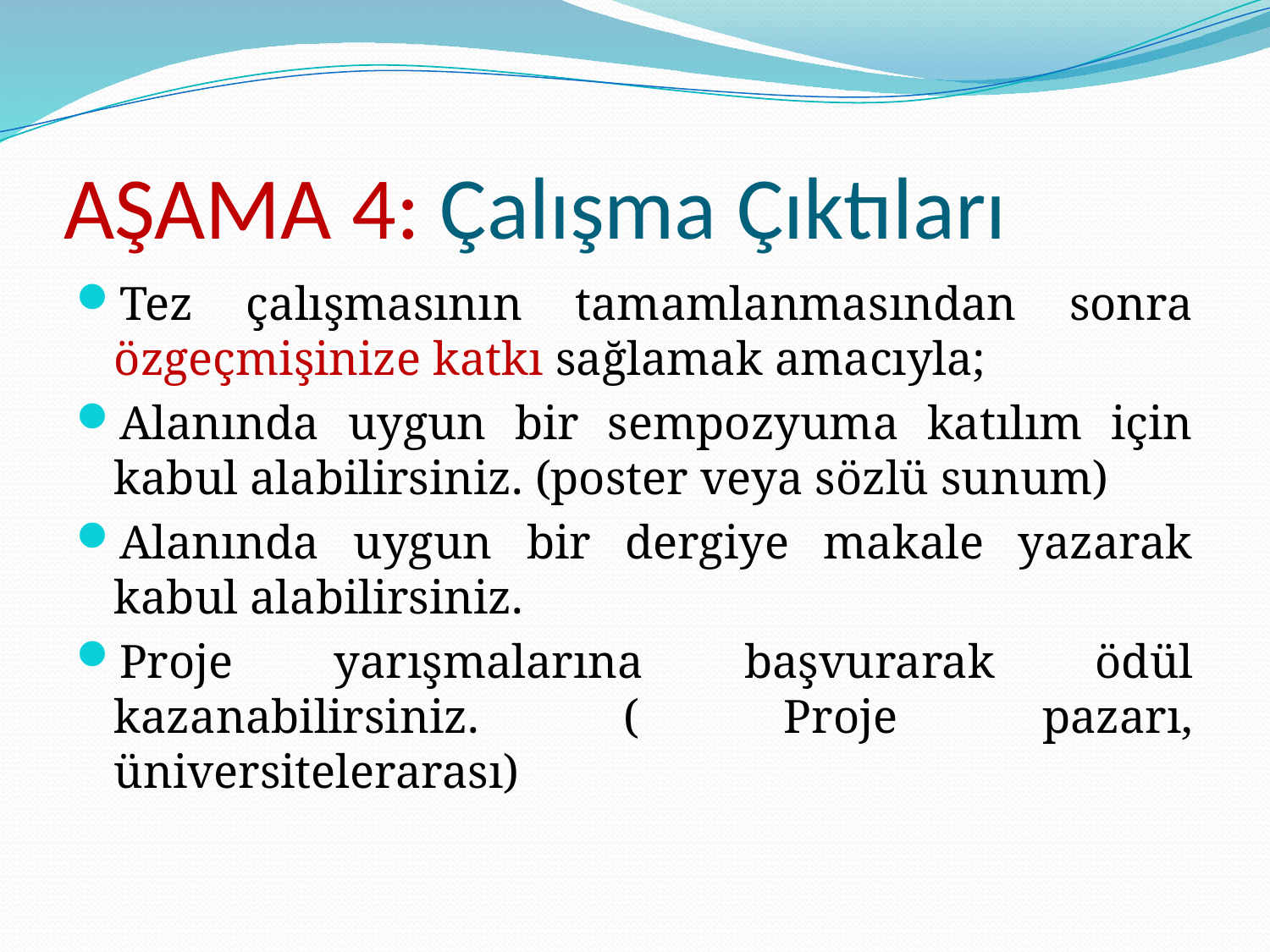

# AŞAMA 4: Çalışma Çıktıları
Tez çalışmasının tamamlanmasından sonra özgeçmişinize katkı sağlamak amacıyla;
Alanında uygun bir sempozyuma katılım için kabul alabilirsiniz. (poster veya sözlü sunum)
Alanında uygun bir dergiye makale yazarak kabul alabilirsiniz.
Proje yarışmalarına başvurarak ödül kazanabilirsiniz. ( Proje pazarı, üniversitelerarası)